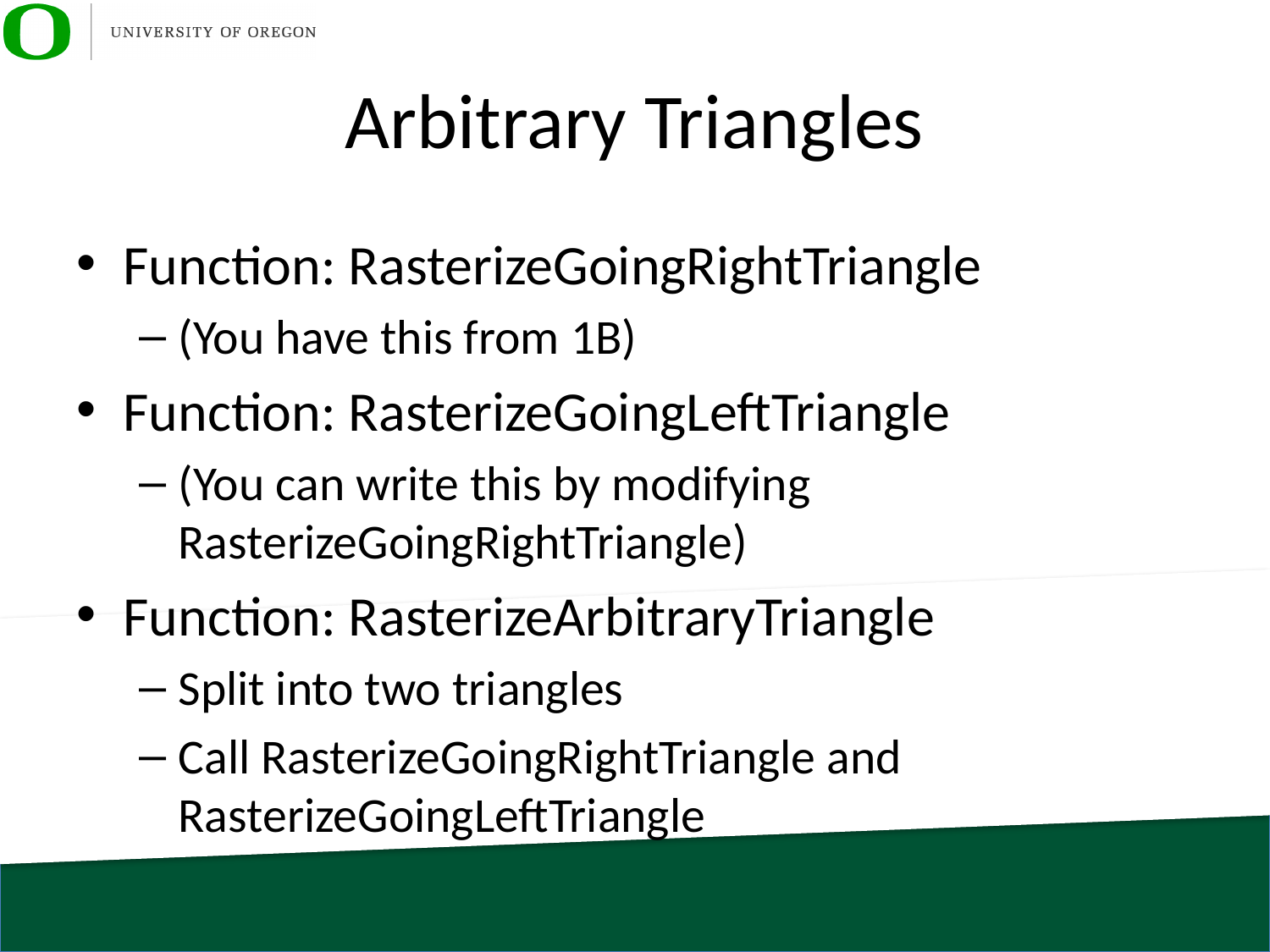

# Arbitrary Triangles
Function: RasterizeGoingRightTriangle
(You have this from 1B)
Function: RasterizeGoingLeftTriangle
(You can write this by modifying RasterizeGoingRightTriangle)
Function: RasterizeArbitraryTriangle
Split into two triangles
Call RasterizeGoingRightTriangle and RasterizeGoingLeftTriangle